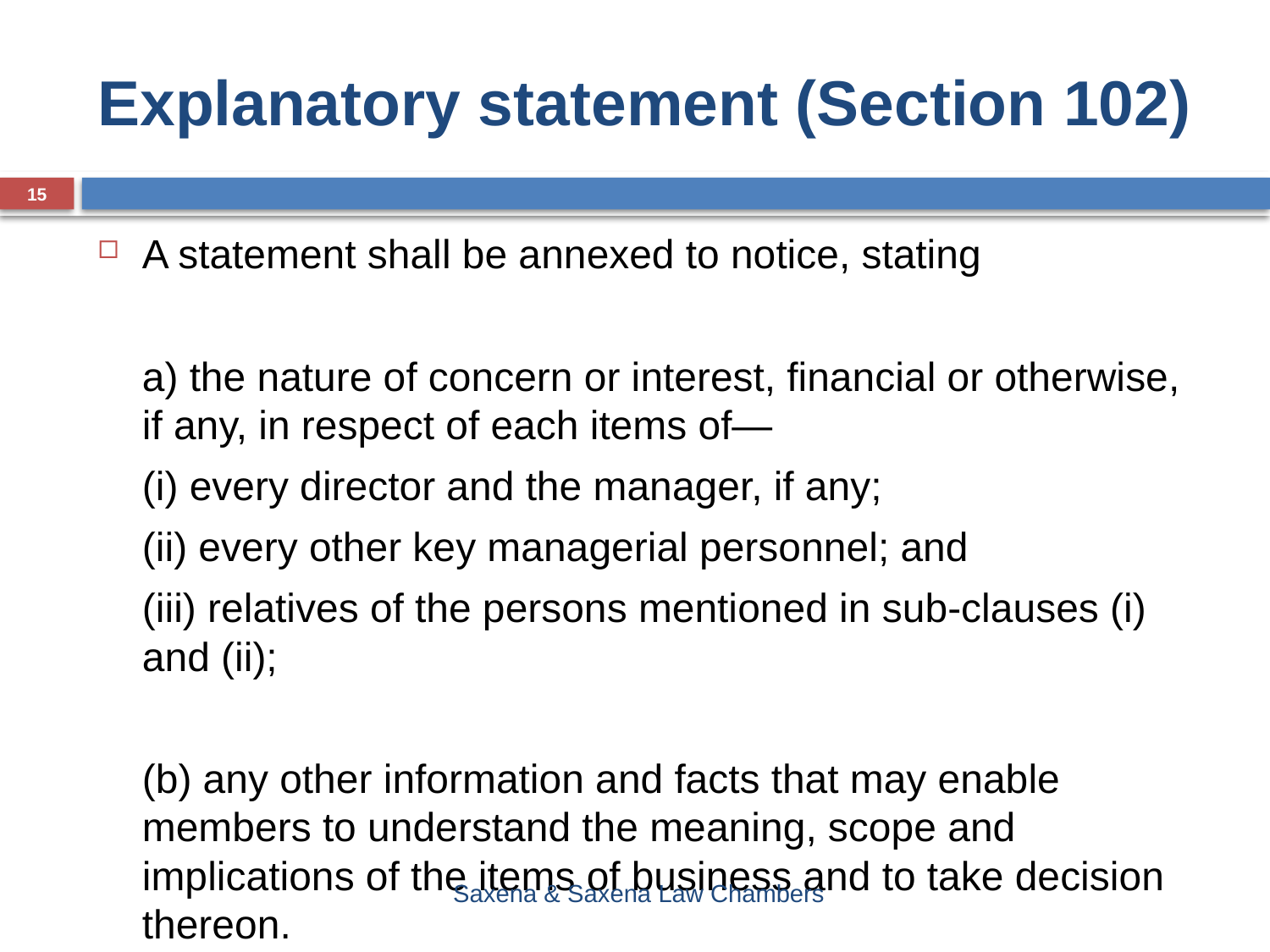

# Explanatory statement (Section 102)
15
A statement shall be annexed to notice, stating

	a) the nature of concern or interest, financial or otherwise, if any, in respect of each items of—
	(i) every director and the manager, if any;
	(ii) every other key managerial personnel; and
	(iii) relatives of the persons mentioned in sub-clauses (i) and (ii);

	(b) any other information and facts that may enable members to understand the meaning, scope and implications of the items of business and to take decision thereon.
Saxena & Saxena Law Chambers